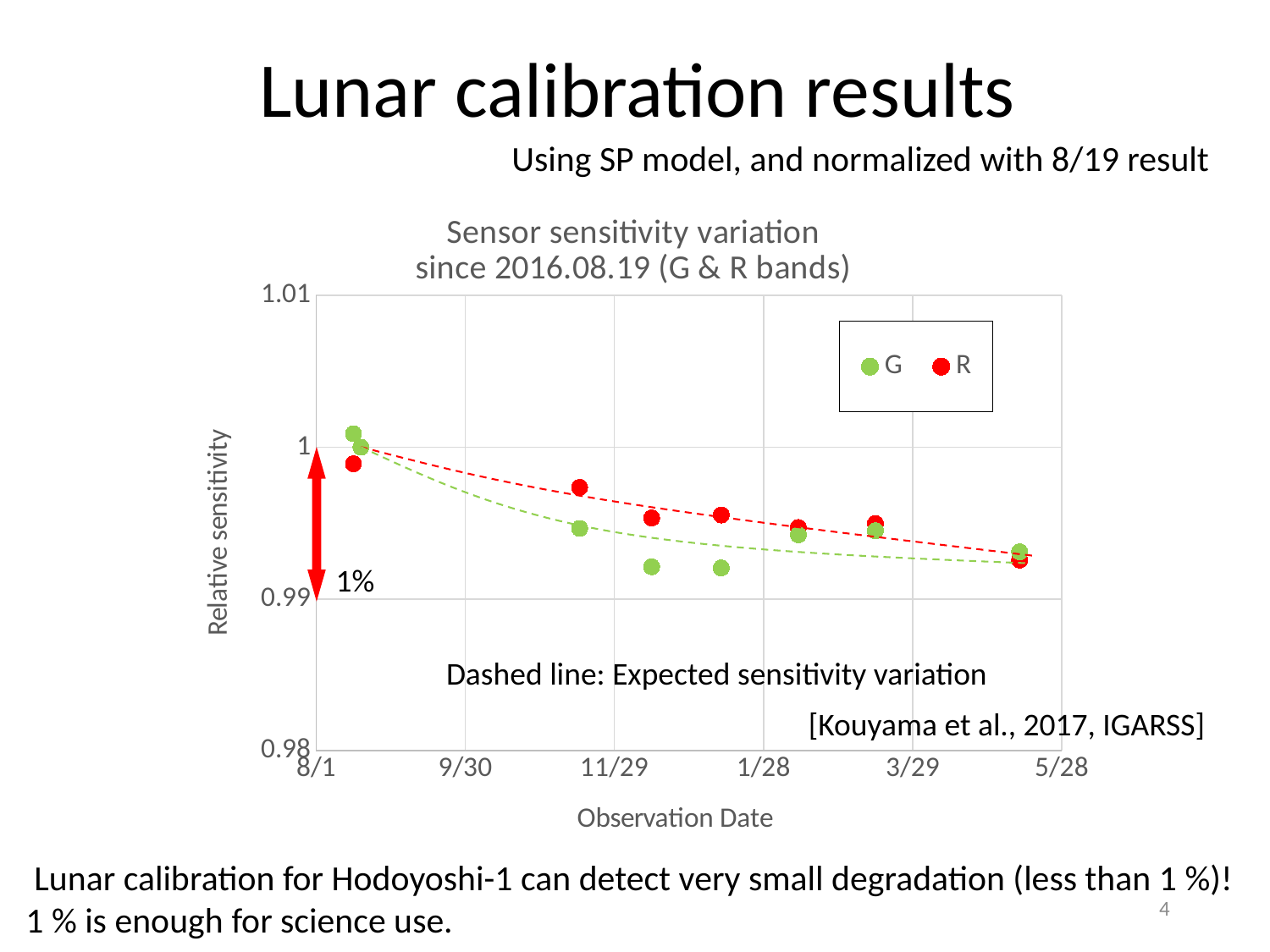

Lunar calibration results
Using SP model, and normalized with 8/19 result

### Chart: Sensor sensitivity variation
since 2016.08.19 (G & R bands)

| Category | G | R |
|---|---|---|

1%
Dashed line: Expected sensitivity variation
[Kouyama et al., 2017, IGARSS]
Lunar calibration for Hodoyoshi-1 can detect very small degradation (less than 1 %)!
1 % is enough for science use.
4